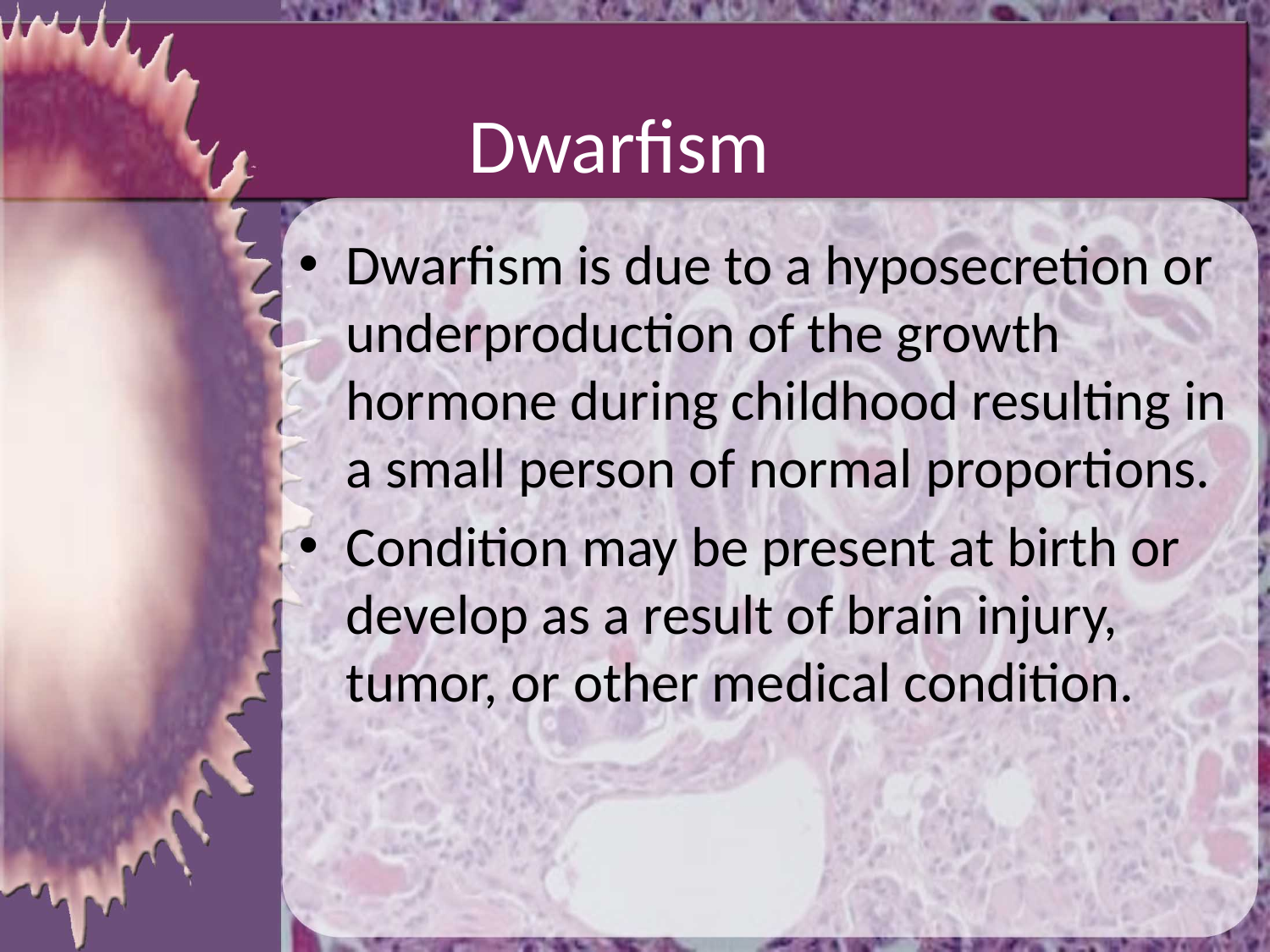

# Dwarfism
Dwarfism is due to a hyposecretion or underproduction of the growth hormone during childhood resulting in a small person of normal proportions.
Condition may be present at birth or develop as a result of brain injury, tumor, or other medical condition.